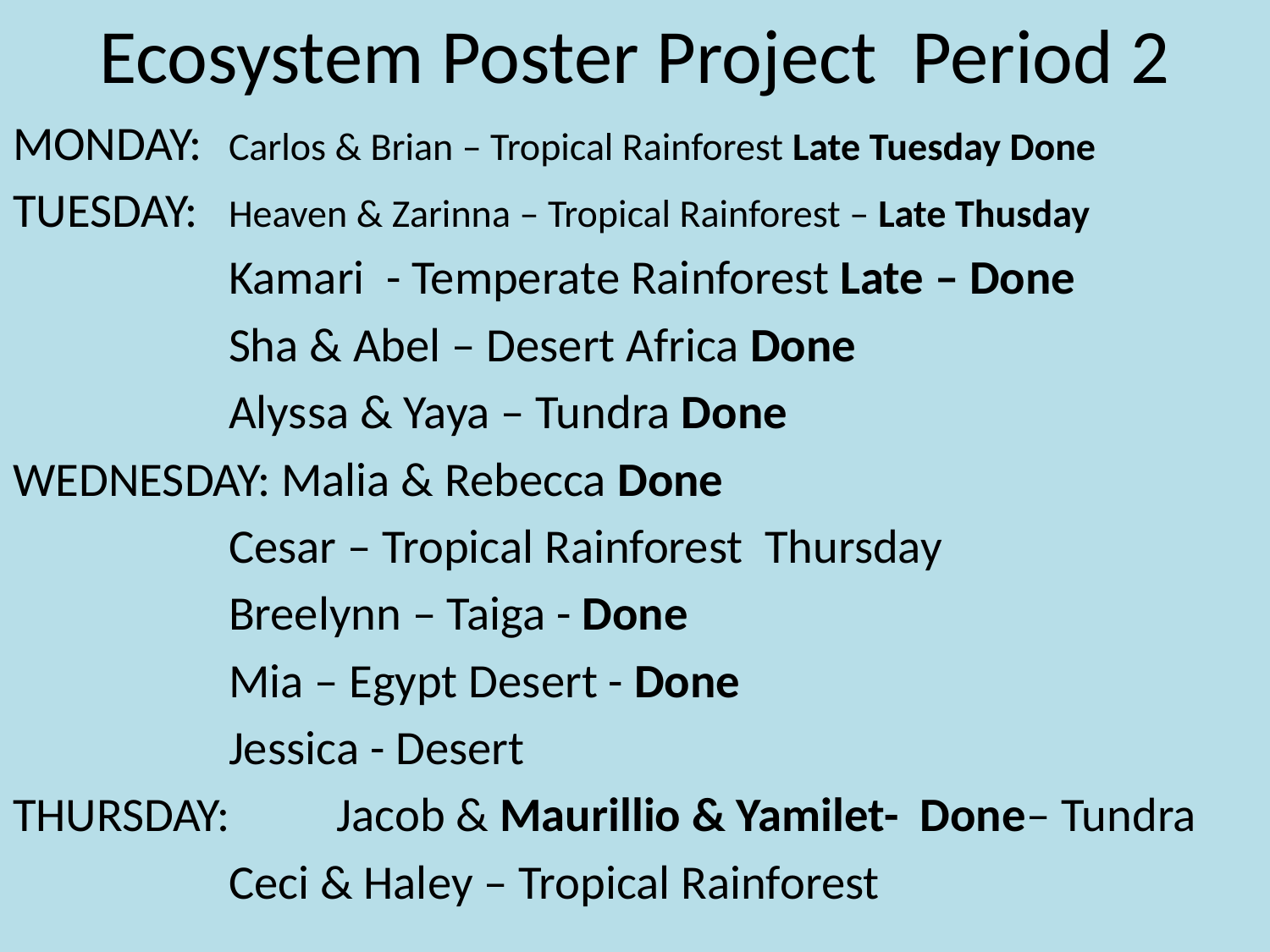

# Ecosystem Poster Project  Period 2
MONDAY:	Carlos & Brian – Tropical Rainforest Late Tuesday Done
TUESDAY:	Heaven & Zarinna – Tropical Rainforest – Late Thusday
		Kamari  - Temperate Rainforest Late – Done
		Sha & Abel – Desert Africa Done
		Alyssa & Yaya – Tundra Done
WEDNESDAY: Malia & Rebecca Done
		Cesar – Tropical Rainforest  Thursday
		Breelynn – Taiga - Done
		Mia – Egypt Desert - Done
		Jessica - Desert
THURSDAY:	Jacob & Maurillio & Yamilet-  Done– Tundra
		Ceci & Haley – Tropical Rainforest